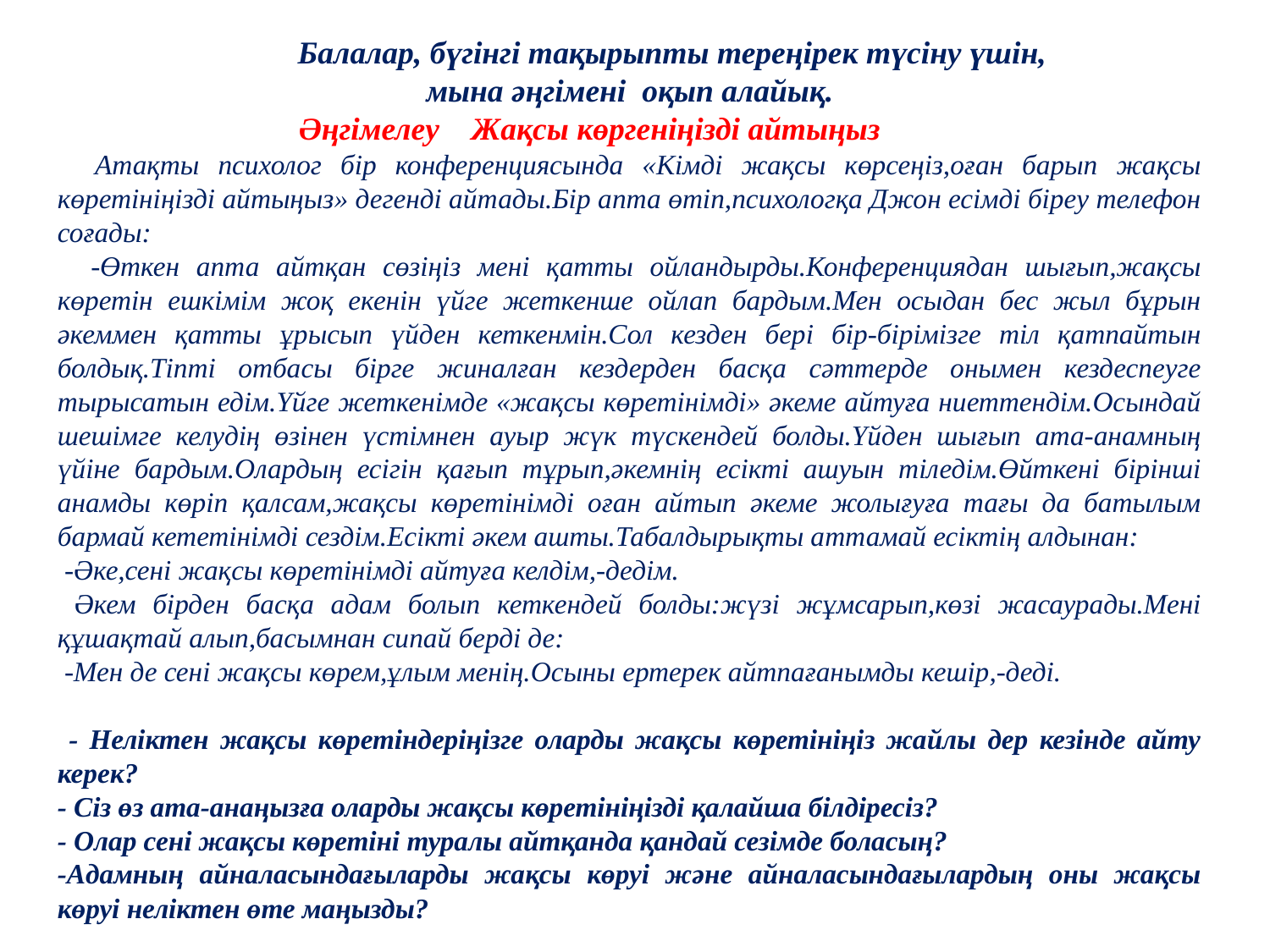

Балалар, бүгінгі тақырыпты тереңірек түсіну үшін,
мына әңгімені  оқып алайық.
                              Әңгімелеу    Жақсы көргеніңізді айтыңыз
  Атақты психолог бір конференциясында «Кімді жақсы көрсеңіз,оған барып жақсы көретініңізді айтыңыз» дегенді айтады.Бір апта өтіп,психологқа Джон есімді біреу телефон соғады:
  -Өткен апта айтқан сөзіңіз мені қатты ойландырды.Конференциядан шығып,жақсы көретін ешкімім жоқ екенін үйге жеткенше ойлап бардым.Мен осыдан бес жыл бұрын әкеммен қатты ұрысып үйден кеткенмін.Сол кезден бері бір-бірімізге тіл қатпайтын болдық.Тіпті отбасы бірге жиналған кездерден басқа сәттерде онымен кездеспеуге тырысатын едім.Үйге жеткенімде «жақсы көретінімді» әкеме айтуға ниеттендім.Осындай шешімге келудің өзінен үстімнен ауыр жүк түскендей болды.Үйден шығып ата-анамның үйіне бардым.Олардың есігін қағып тұрып,әкемнің есікті ашуын тіледім.Өйткені бірінші анамды көріп қалсам,жақсы көретінімді оған айтып әкеме жолығуға тағы да батылым бармай кететінімді сездім.Есікті әкем ашты.Табалдырықты аттамай есіктің алдынан:
 -Әке,сені жақсы көретінімді айтуға келдім,-дедім.
 Әкем бірден басқа адам болып кеткендей болды:жүзі жұмсарып,көзі жасаурады.Мені құшақтай алып,басымнан сипай берді де:
 -Мен де сені жақсы көрем,ұлым менің.Осыны ертерек айтпағанымды кешір,-деді.

 - Неліктен жақсы көретіндеріңізге оларды жақсы көретініңіз жайлы дер кезінде айту керек?
- Сіз өз ата-анаңызға оларды жақсы көретініңізді қалайша білдіресіз?
- Олар сені жақсы көретіні туралы айтқанда қандай сезімде боласың?
-Адамның айналасындағыларды жақсы көруі және айналасындағылардың оны жақсы көруі неліктен өте маңызды?